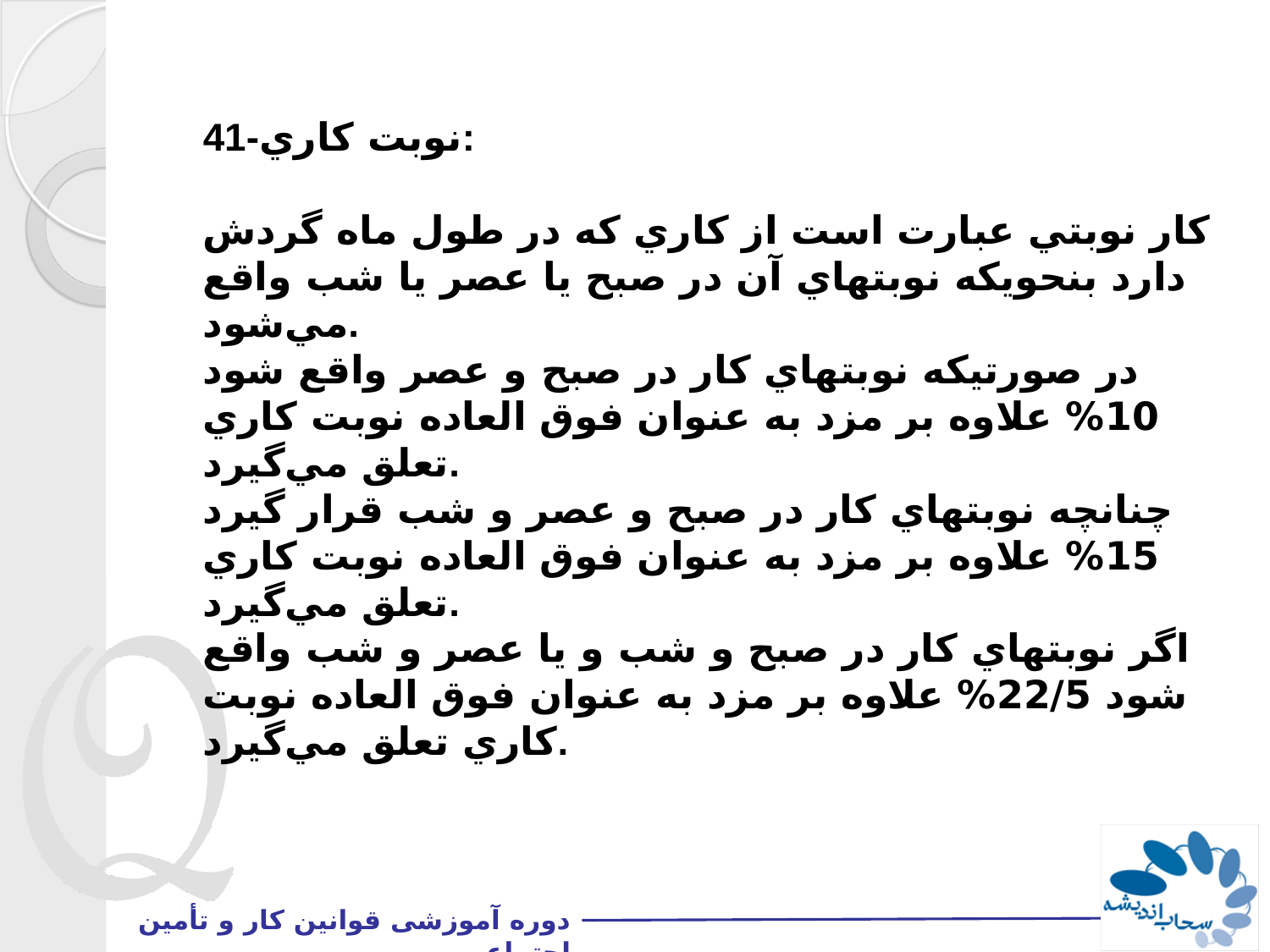

41-نوبت كاري:

كار نوبتي عبارت است از كاري كه در طول ماه گردش دارد بنحويكه نوبتهاي آن در صبح يا عصر يا شب واقع مي‌شود.
در صورتيكه نوبتهاي كار در صبح و عصر واقع شود 10% علاوه بر مزد به عنوان فوق العاده نوبت كاري تعلق مي‌گيرد.
چنانچه نوبتهاي كار در صبح و عصر و شب قرار گيرد 15% علاوه بر مزد به عنوان فوق العاده نوبت كاري تعلق مي‌گيرد.
اگر نوبتهاي كار در صبح و شب و يا عصر و شب واقع شود 22/5% علاوه بر مزد به عنوان فوق العاده نوبت كاري تعلق مي‌گيرد.